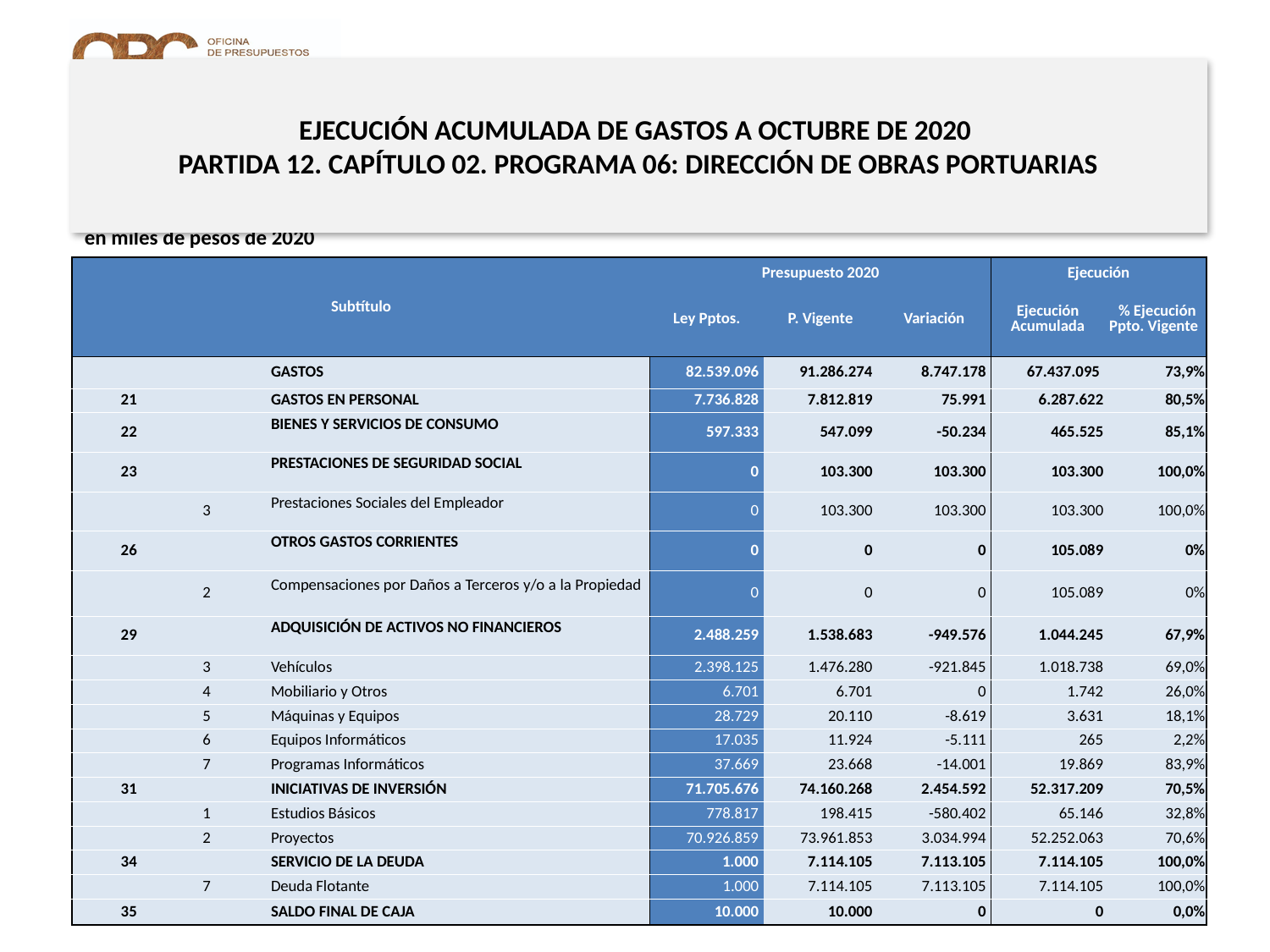

# EJECUCIÓN ACUMULADA DE GASTOS A OCTUBRE DE 2020 PARTIDA 12. CAPÍTULO 02. PROGRAMA 06: DIRECCIÓN DE OBRAS PORTUARIAS
en miles de pesos de 2020
| Subtítulo |  |  |  | Presupuesto 2020 |  |  | Ejecución |  |
| --- | --- | --- | --- | --- | --- | --- | --- | --- |
|  |  |  |  | Ley Pptos. | P. Vigente | Variación | Ejecución Acumulada | % Ejecución Ppto. Vigente |
|  |  |  | GASTOS | 82.539.096 | 91.286.274 | 8.747.178 | 67.437.095 | 73,9% |
| 21 |  |  | GASTOS EN PERSONAL | 7.736.828 | 7.812.819 | 75.991 | 6.287.622 | 80,5% |
| 22 |  |  | BIENES Y SERVICIOS DE CONSUMO | 597.333 | 547.099 | -50.234 | 465.525 | 85,1% |
| 23 |  |  | PRESTACIONES DE SEGURIDAD SOCIAL | 0 | 103.300 | 103.300 | 103.300 | 100,0% |
|  | 3 |  | Prestaciones Sociales del Empleador | 0 | 103.300 | 103.300 | 103.300 | 100,0% |
| 26 |  |  | OTROS GASTOS CORRIENTES | 0 | 0 | 0 | 105.089 | 0% |
|  | 2 |  | Compensaciones por Daños a Terceros y/o a la Propiedad | 0 | 0 | 0 | 105.089 | 0% |
| 29 |  |  | ADQUISICIÓN DE ACTIVOS NO FINANCIEROS | 2.488.259 | 1.538.683 | -949.576 | 1.044.245 | 67,9% |
|  | 3 |  | Vehículos | 2.398.125 | 1.476.280 | -921.845 | 1.018.738 | 69,0% |
|  | 4 |  | Mobiliario y Otros | 6.701 | 6.701 | 0 | 1.742 | 26,0% |
|  | 5 |  | Máquinas y Equipos | 28.729 | 20.110 | -8.619 | 3.631 | 18,1% |
|  | 6 |  | Equipos Informáticos | 17.035 | 11.924 | -5.111 | 265 | 2,2% |
|  | 7 |  | Programas Informáticos | 37.669 | 23.668 | -14.001 | 19.869 | 83,9% |
| 31 |  |  | INICIATIVAS DE INVERSIÓN | 71.705.676 | 74.160.268 | 2.454.592 | 52.317.209 | 70,5% |
|  | 1 |  | Estudios Básicos | 778.817 | 198.415 | -580.402 | 65.146 | 32,8% |
|  | 2 |  | Proyectos | 70.926.859 | 73.961.853 | 3.034.994 | 52.252.063 | 70,6% |
| 34 |  |  | SERVICIO DE LA DEUDA | 1.000 | 7.114.105 | 7.113.105 | 7.114.105 | 100,0% |
|  | 7 |  | Deuda Flotante | 1.000 | 7.114.105 | 7.113.105 | 7.114.105 | 100,0% |
| 35 |  |  | SALDO FINAL DE CAJA | 10.000 | 10.000 | 0 | 0 | 0,0% |
Fuente: Elaboración propia en base  a Informes de ejecución presupuestaria mensual de DIPRES
12